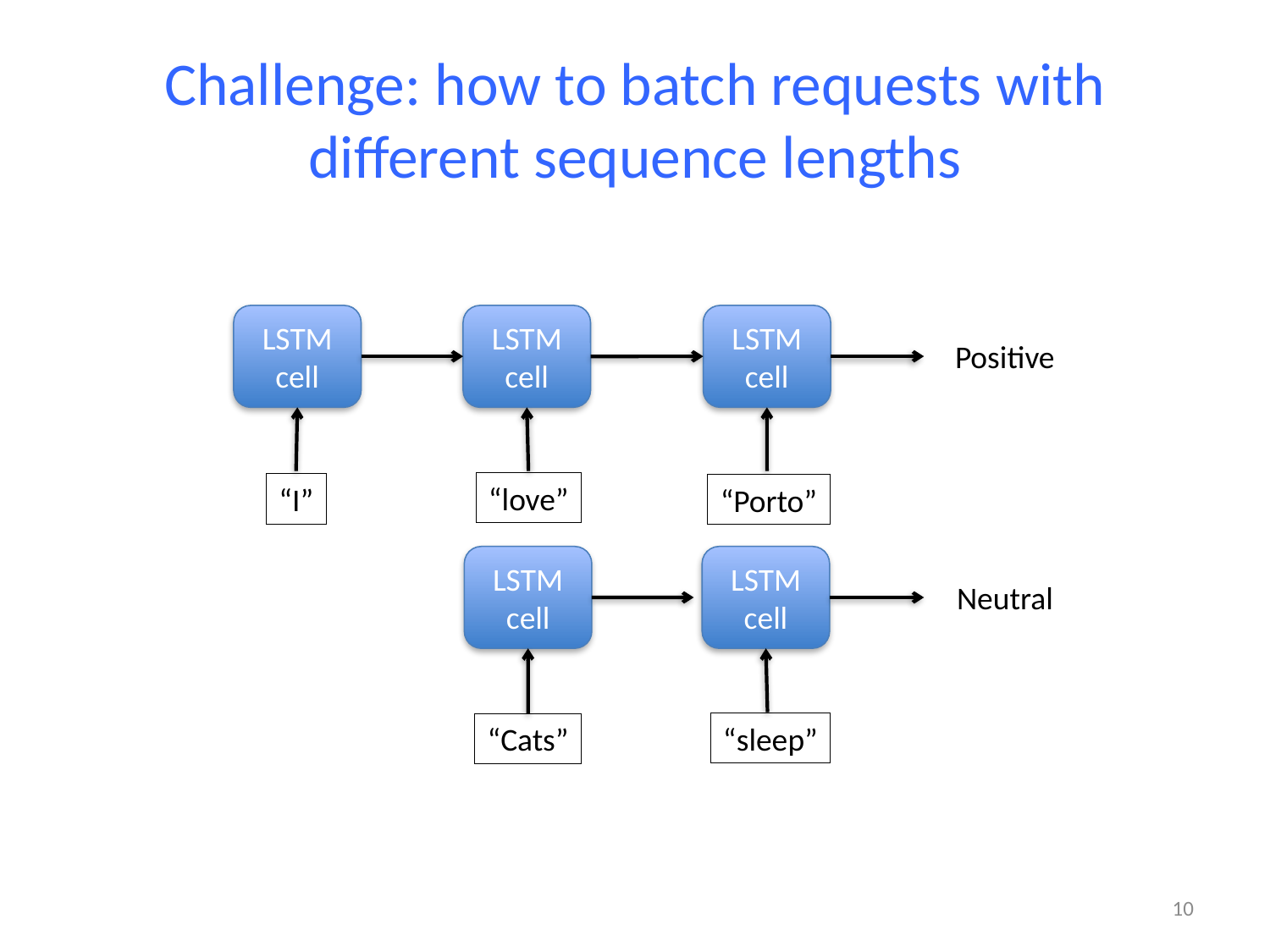

# Challenge: how to batch requests with different sequence lengths
LSTM
cell
LSTM
cell
LSTM
cell
Positive
“love”
“I”
“Porto”
LSTM
cell
LSTM
cell
Neutral
“sleep”
“Cats”
10